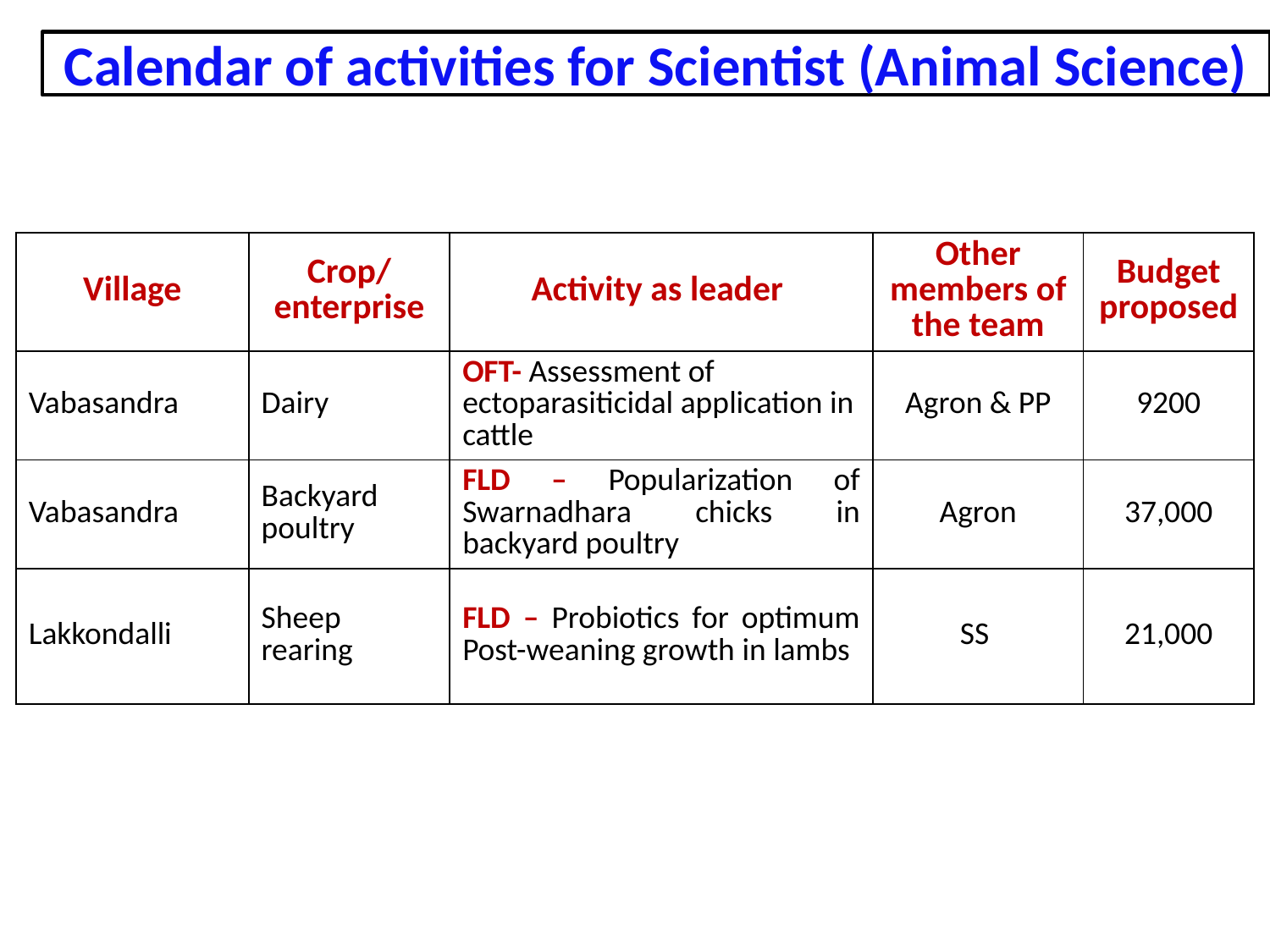

Calendar of activities for Scientist (Animal Science)
| Village | Crop/ enterprise | Activity as leader | Other members of the team | Budget proposed |
| --- | --- | --- | --- | --- |
| Vabasandra | Dairy | OFT- Assessment of ectoparasiticidal application in cattle | Agron & PP | 9200 |
| Vabasandra | Backyard poultry | FLD – Popularization of Swarnadhara chicks in backyard poultry | Agron | 37,000 |
| Lakkondalli | Sheep rearing | FLD – Probiotics for optimum Post-weaning growth in lambs | SS | 21,000 |